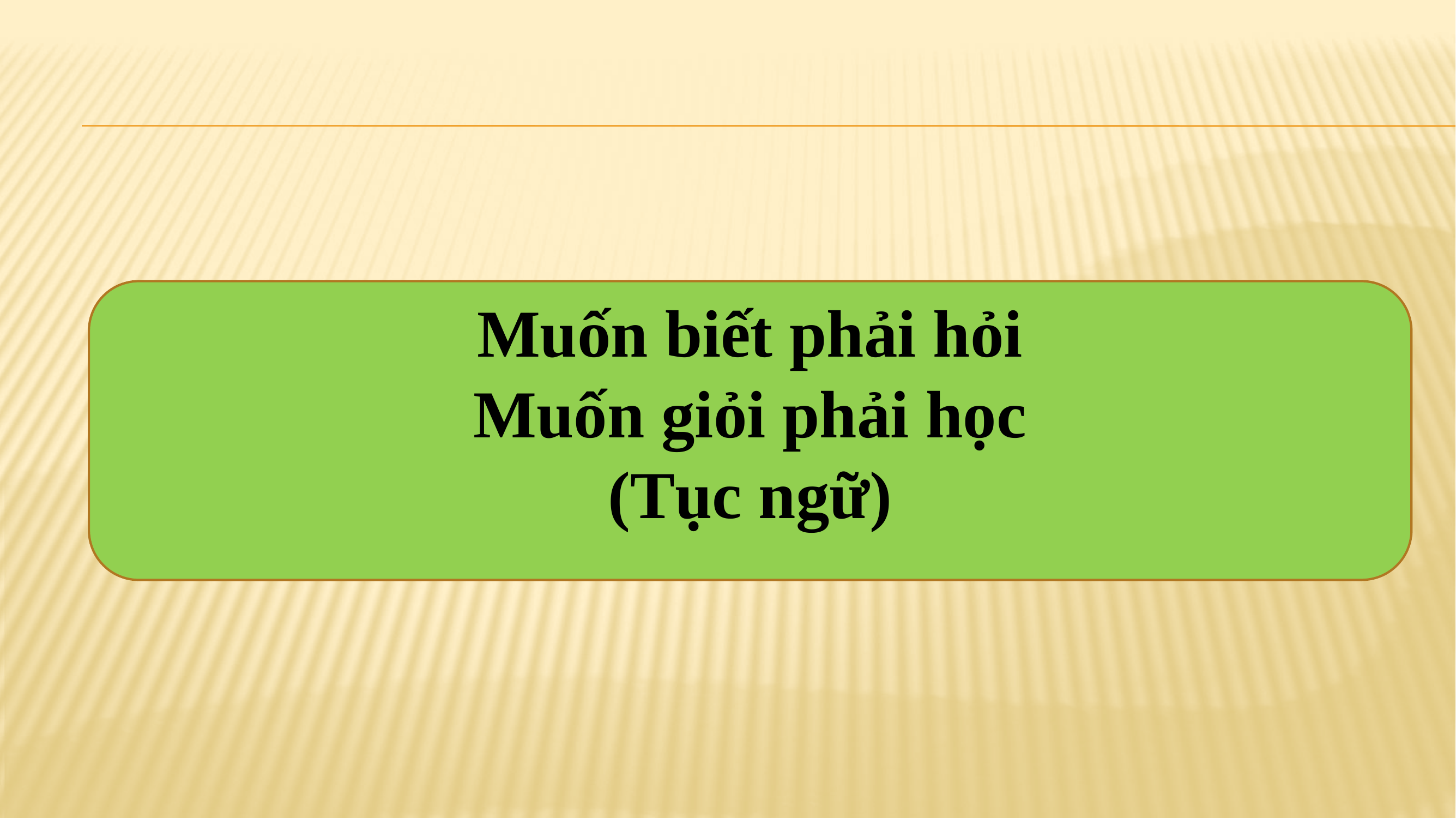

Muốn biết phải hỏi
Muốn giỏi phải học
(Tục ngữ)